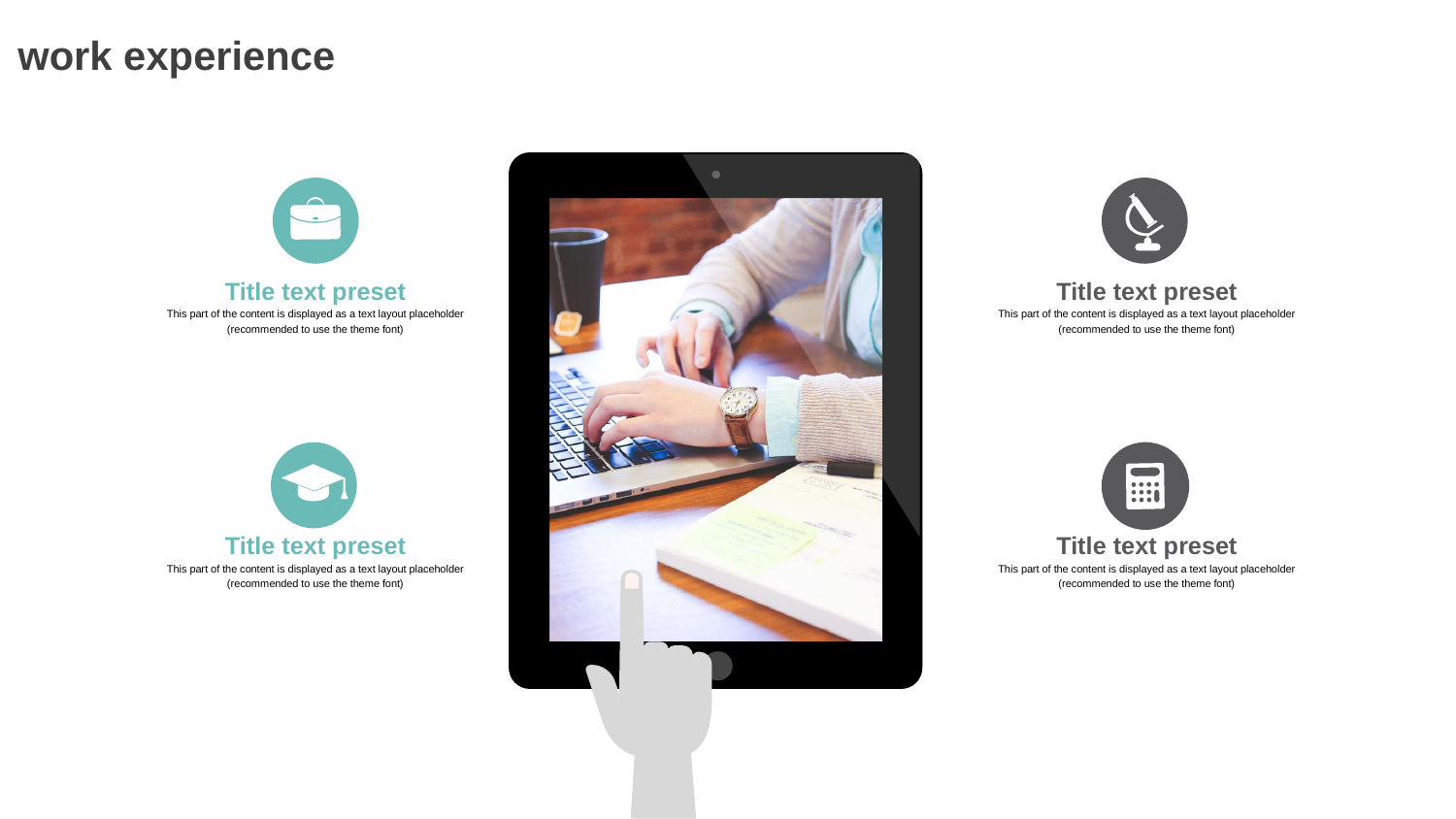

work experience

Title text preset
Title text preset
This part of the content is displayed as a text layout placeholder (recommended to use the theme font)
This part of the content is displayed as a text layout placeholder (recommended to use the theme font)

Title text preset
Title text preset
This part of the content is displayed as a text layout placeholder (recommended to use the theme font)
This part of the content is displayed as a text layout placeholder (recommended to use the theme font)